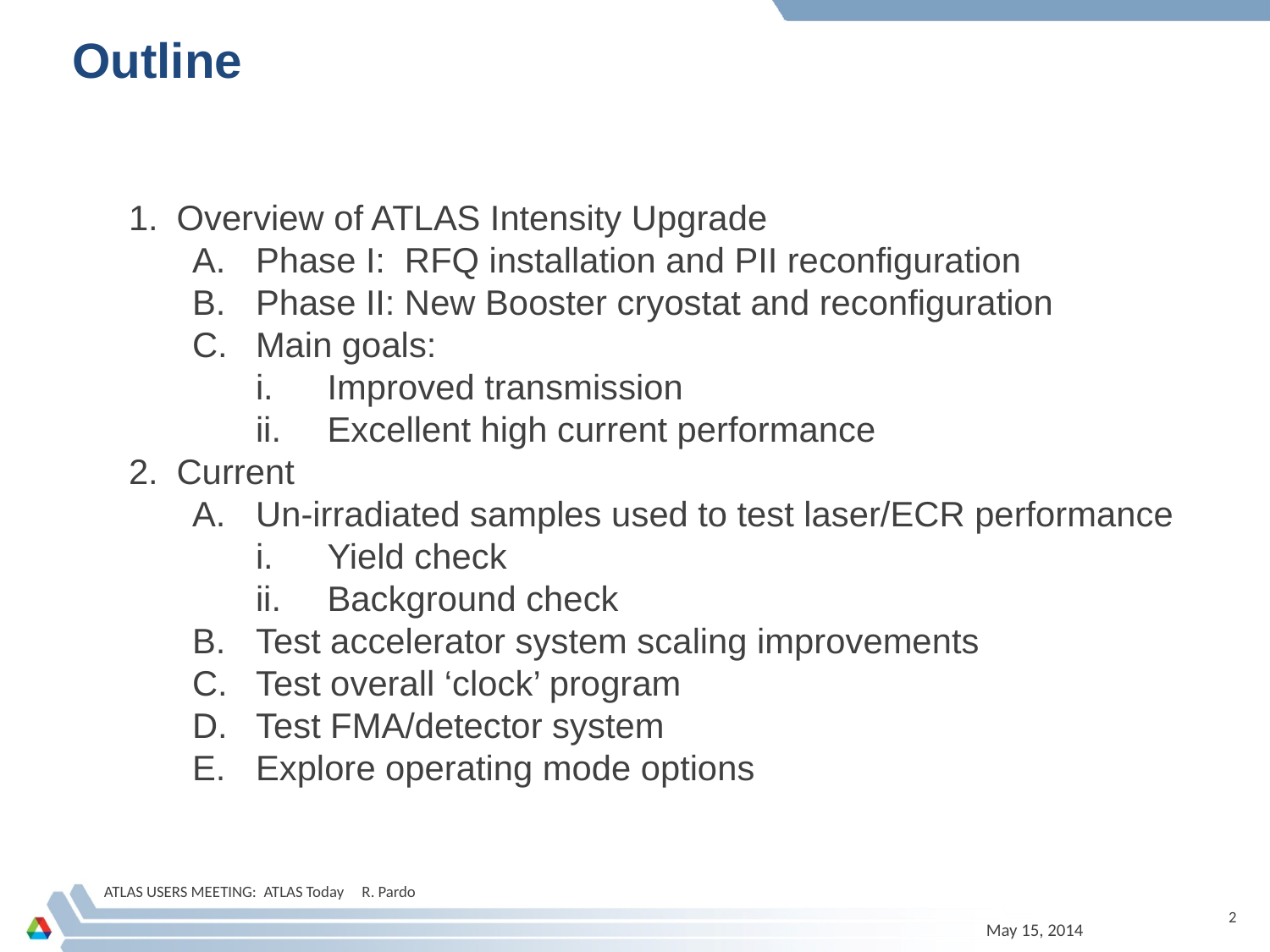

# Outline

Overview of ATLAS Intensity Upgrade
Phase I:  RFQ installation and PII reconfiguration
Phase II: New Booster cryostat and reconfiguration
Main goals:
Improved transmission
Excellent high current performance
Current
Un-irradiated samples used to test laser/ECR performance
Yield check
Background check
Test accelerator system scaling improvements
Test overall ‘clock’ program
Test FMA/detector system
Explore operating mode options

ATLAS USERS MEETING:  ATLAS Today     R. Pardo
2
May 15, 2014